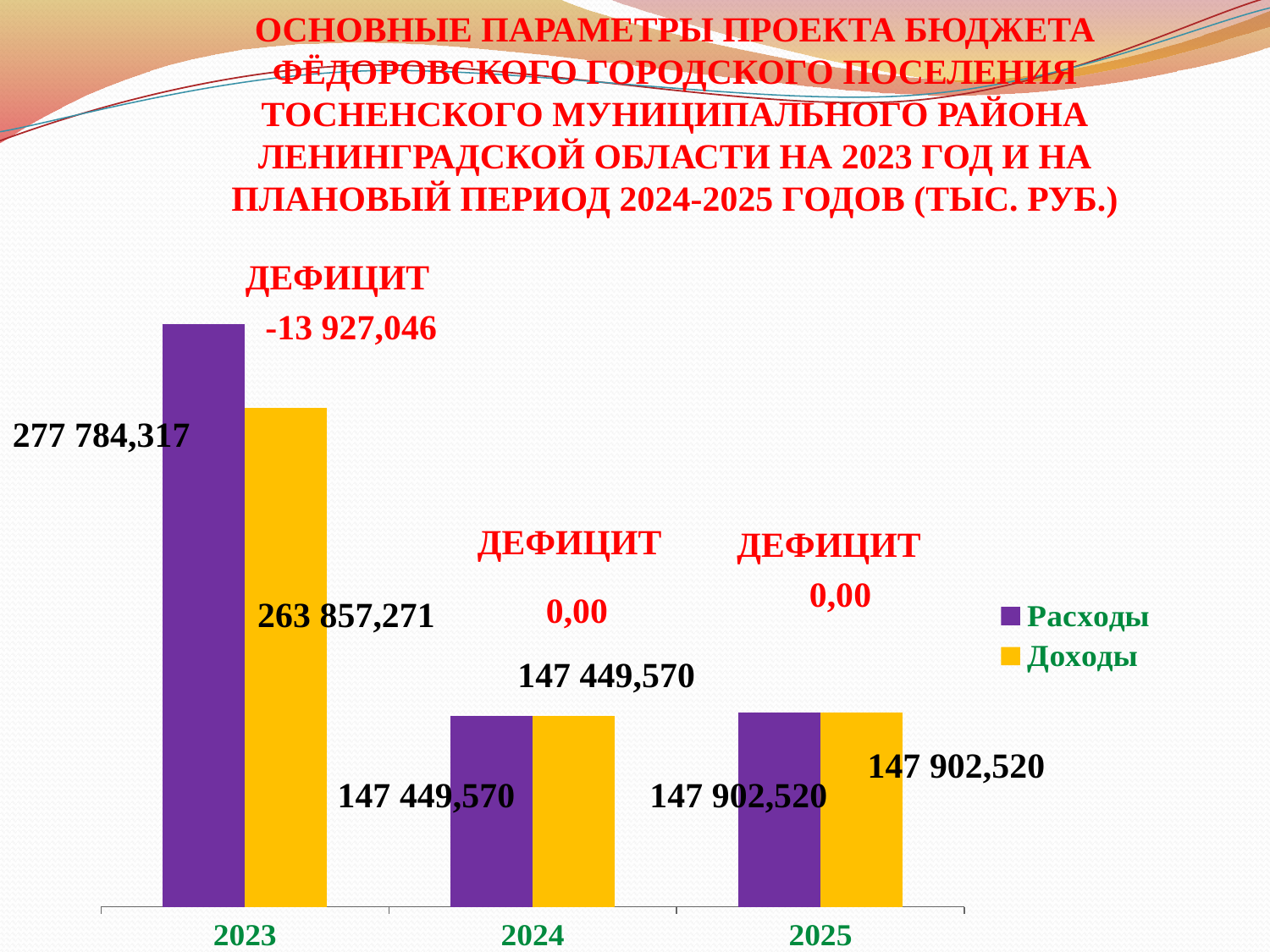

Основные параметры проекта бюджета Фёдоровского городского поселения Тосненского муниципального района Ленинградской области на 2023 год и на плановый период 2024-2025 годов (тыс. руб.)

### Chart

| Category | Расходы | Доходы |
|---|---|---|
| 2023 | 396848.4840000002 | 339889.08899999986 |
| 2024 | 129926.62000000002 | 129926.62000000002 |
| 2025 | 132272.41999999998 | 132272.41999999998 |
Дефицит
-13 927,046
277 784,317
Дефицит
        0,00
Дефицит
       0,00
263 857,271
147 449,570
147 902,520
147 449,570
147 902,520